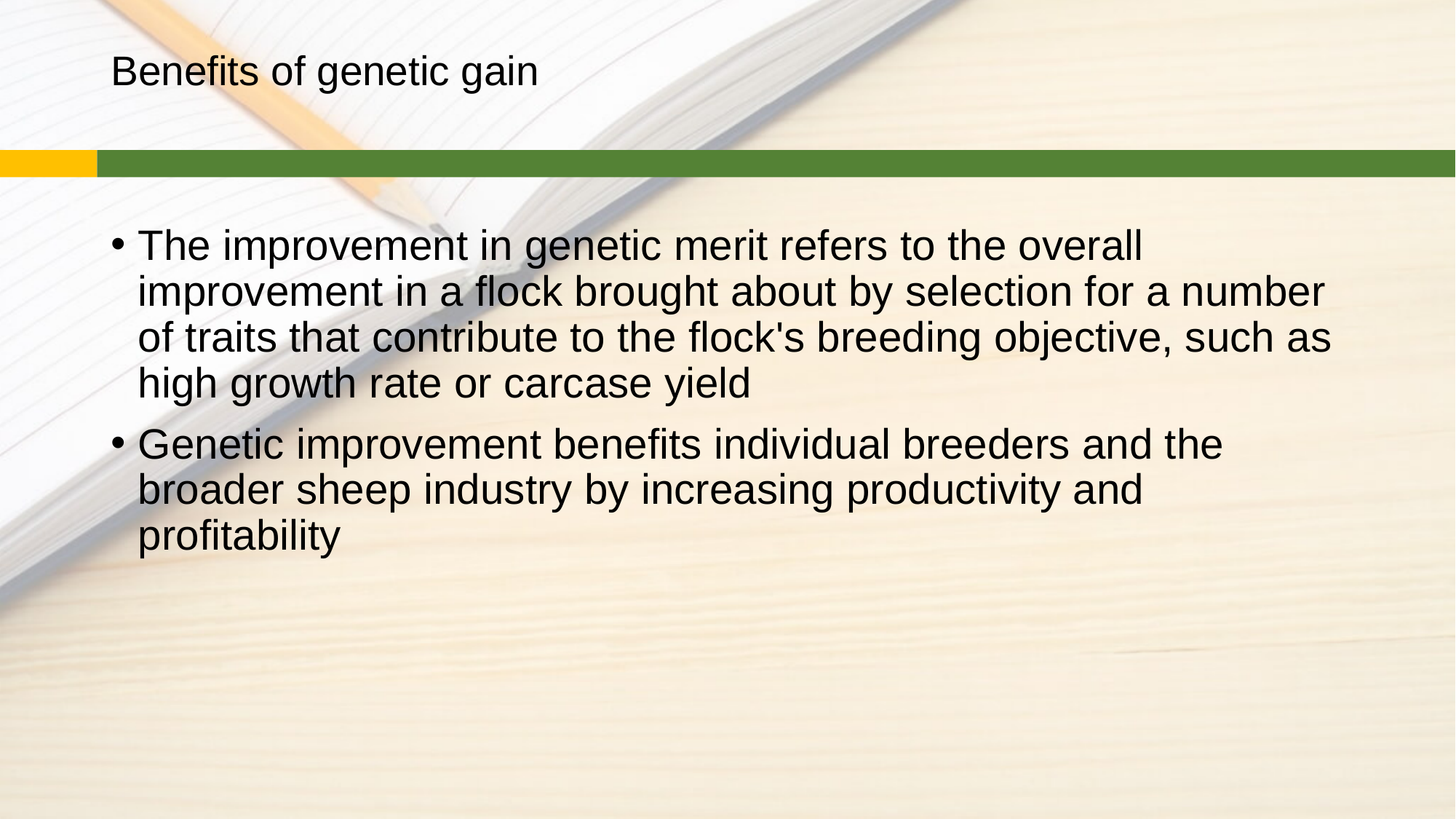

# Benefits of genetic gain
The improvement in genetic merit refers to the overall improvement in a flock brought about by selection for a number of traits that contribute to the flock's breeding objective, such as high growth rate or carcase yield
Genetic improvement benefits individual breeders and the broader sheep industry by increasing productivity and profitability